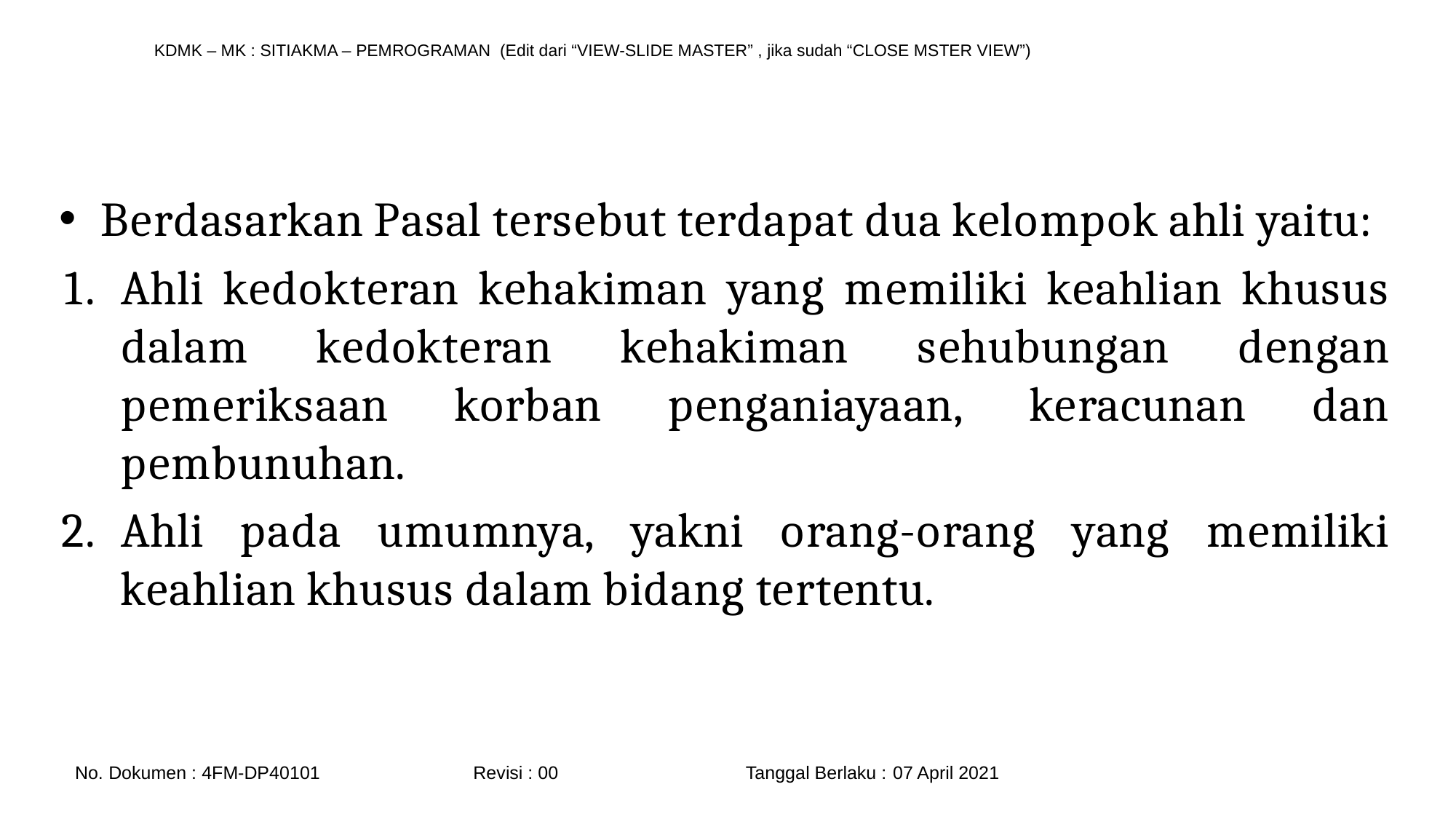

#
Berdasarkan Pasal tersebut terdapat dua kelompok ahli yaitu:
Ahli kedokteran kehakiman yang memiliki keahlian khusus dalam kedokteran kehakiman sehubungan dengan pemeriksaan korban penganiayaan, keracunan dan pembunuhan.
Ahli pada umumnya, yakni orang-orang yang memiliki keahlian khusus dalam bidang tertentu.